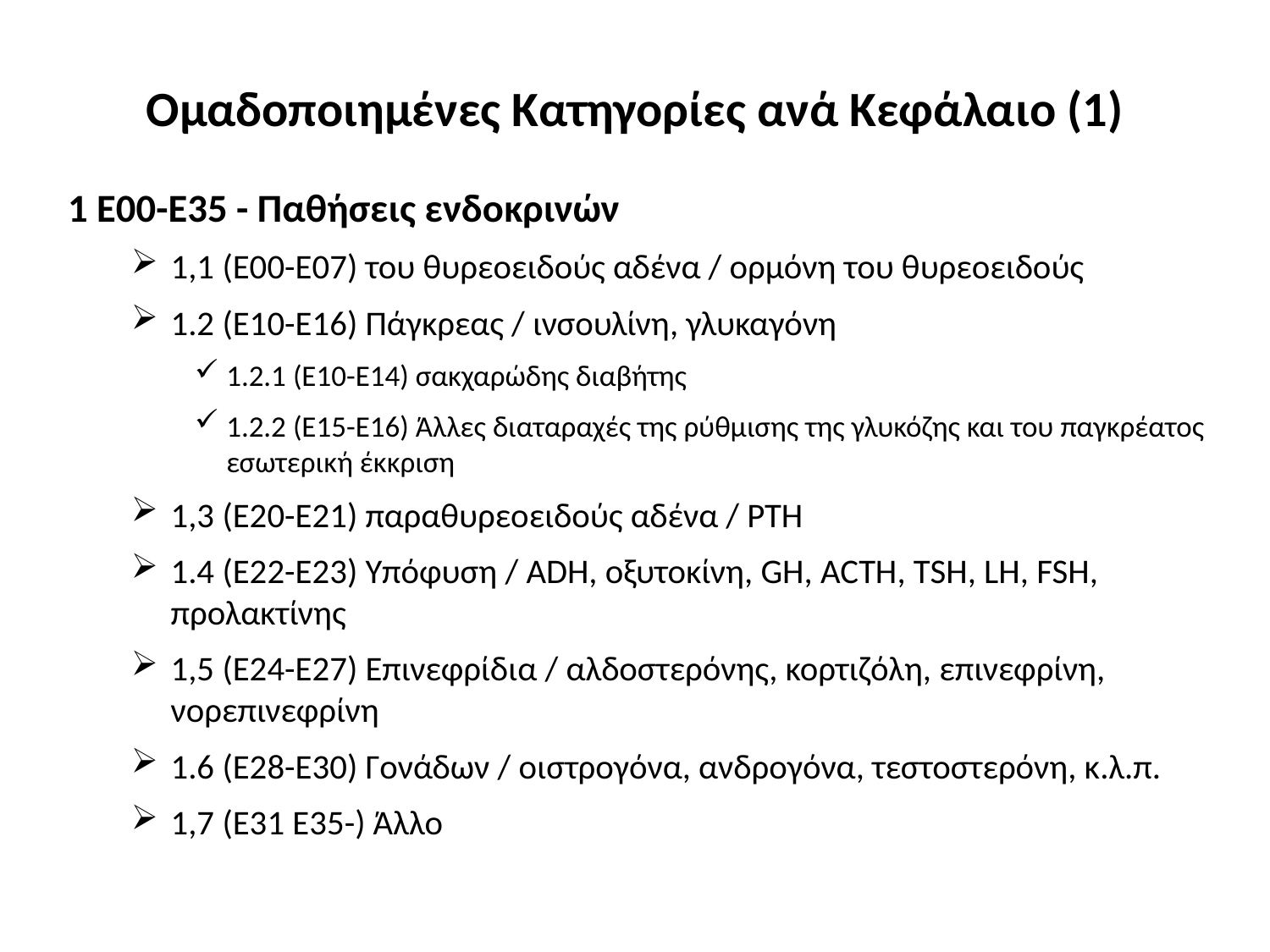

# Ομαδοποιημένες Κατηγορίες ανά Κεφάλαιο (1)
1 E00-E35 - Παθήσεις ενδοκρινών
1,1 (E00-E07) του θυρεοειδούς αδένα / ορμόνη του θυρεοειδούς
1.2 (Ε10-Ε16) Πάγκρεας / ινσουλίνη, γλυκαγόνη
1.2.1 (E10-E14) σακχαρώδης διαβήτης
1.2.2 (Ε15-Ε16) Άλλες διαταραχές της ρύθμισης της γλυκόζης και του παγκρέατος εσωτερική έκκριση
1,3 (Ε20-Ε21) παραθυρεοειδούς αδένα / PTH
1.4 (Ε22-Ε23) Υπόφυση / ADH, οξυτοκίνη, GH, ACTH, TSH, LH, FSH, προλακτίνης
1,5 (E24-E27) Επινεφρίδια / αλδοστερόνης, κορτιζόλη, επινεφρίνη, νορεπινεφρίνη
1.6 (Ε28-Ε30) Γονάδων / οιστρογόνα, ανδρογόνα, τεστοστερόνη, κ.λ.π.
1,7 (Ε31 Ε35-) Άλλο